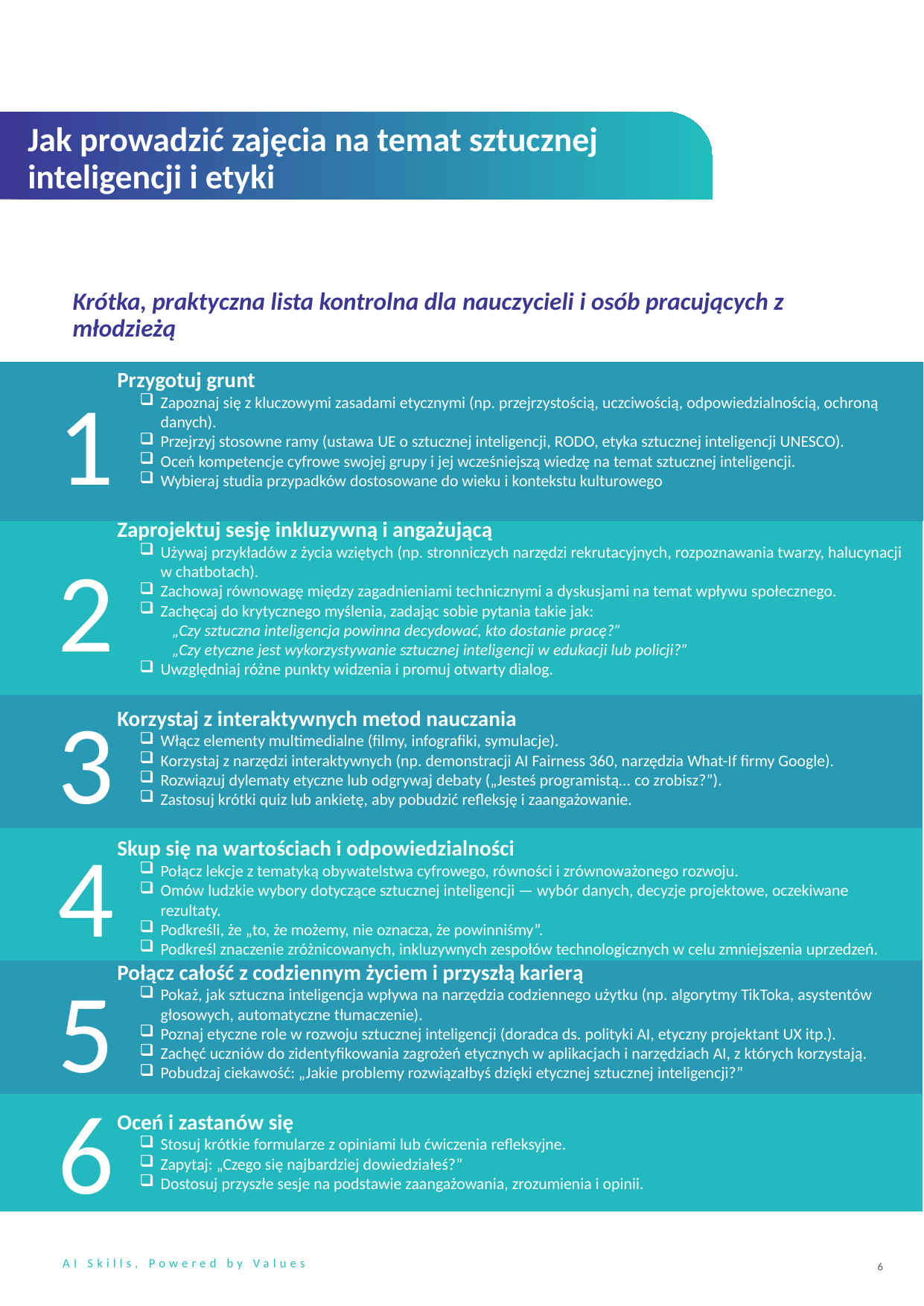

Jak prowadzić zajęcia na temat sztucznej inteligencji i etyki
Krótka, praktyczna lista kontrolna dla nauczycieli i osób pracujących z młodzieżą
Przygotuj grunt
Zapoznaj się z kluczowymi zasadami etycznymi (np. przejrzystością, uczciwością, odpowiedzialnością, ochroną danych).
Przejrzyj stosowne ramy (ustawa UE o sztucznej inteligencji, RODO, etyka sztucznej inteligencji UNESCO).
Oceń kompetencje cyfrowe swojej grupy i jej wcześniejszą wiedzę na temat sztucznej inteligencji.
Wybieraj studia przypadków dostosowane do wieku i kontekstu kulturowego

Zaprojektuj sesję inkluzywną i angażującą
Używaj przykładów z życia wziętych (np. stronniczych narzędzi rekrutacyjnych, rozpoznawania twarzy, halucynacji w chatbotach).
Zachowaj równowagę między zagadnieniami technicznymi a dyskusjami na temat wpływu społecznego.
Zachęcaj do krytycznego myślenia, zadając sobie pytania takie jak:
„Czy sztuczna inteligencja powinna decydować, kto dostanie pracę?”
„Czy etyczne jest wykorzystywanie sztucznej inteligencji w edukacji lub policji?”
Uwzględniaj różne punkty widzenia i promuj otwarty dialog.

Korzystaj z interaktywnych metod nauczania
Włącz elementy multimedialne (filmy, infografiki, symulacje).
Korzystaj z narzędzi interaktywnych (np. demonstracji AI Fairness 360, narzędzia What-If firmy Google).
Rozwiązuj dylematy etyczne lub odgrywaj debaty („Jesteś programistą… co zrobisz?”).
Zastosuj krótki quiz lub ankietę, aby pobudzić refleksję i zaangażowanie.

Skup się na wartościach i odpowiedzialności
Połącz lekcje z tematyką obywatelstwa cyfrowego, równości i zrównoważonego rozwoju.
Omów ludzkie wybory dotyczące sztucznej inteligencji — wybór danych, decyzje projektowe, oczekiwane rezultaty.
Podkreśli, że „to, że możemy, nie oznacza, że powinniśmy”.
Podkreśl znaczenie zróżnicowanych, inkluzywnych zespołów technologicznych w celu zmniejszenia uprzedzeń.
Połącz całość z codziennym życiem i przyszłą karierą
Pokaż, jak sztuczna inteligencja wpływa na narzędzia codziennego użytku (np. algorytmy TikToka, asystentów głosowych, automatyczne tłumaczenie).
Poznaj etyczne role w rozwoju sztucznej inteligencji (doradca ds. polityki AI, etyczny projektant UX itp.).
Zachęć uczniów do zidentyfikowania zagrożeń etycznych w aplikacjach i narzędziach AI, z których korzystają.
Pobudzaj ciekawość: „Jakie problemy rozwiązałbyś dzięki etycznej sztucznej inteligencji?”

Oceń i zastanów się
Stosuj krótkie formularze z opiniami lub ćwiczenia refleksyjne.
Zapytaj: „Czego się najbardziej dowiedziałeś?”
Dostosuj przyszłe sesje na podstawie zaangażowania, zrozumienia i opinii.

1

2
3

4

5

6

6